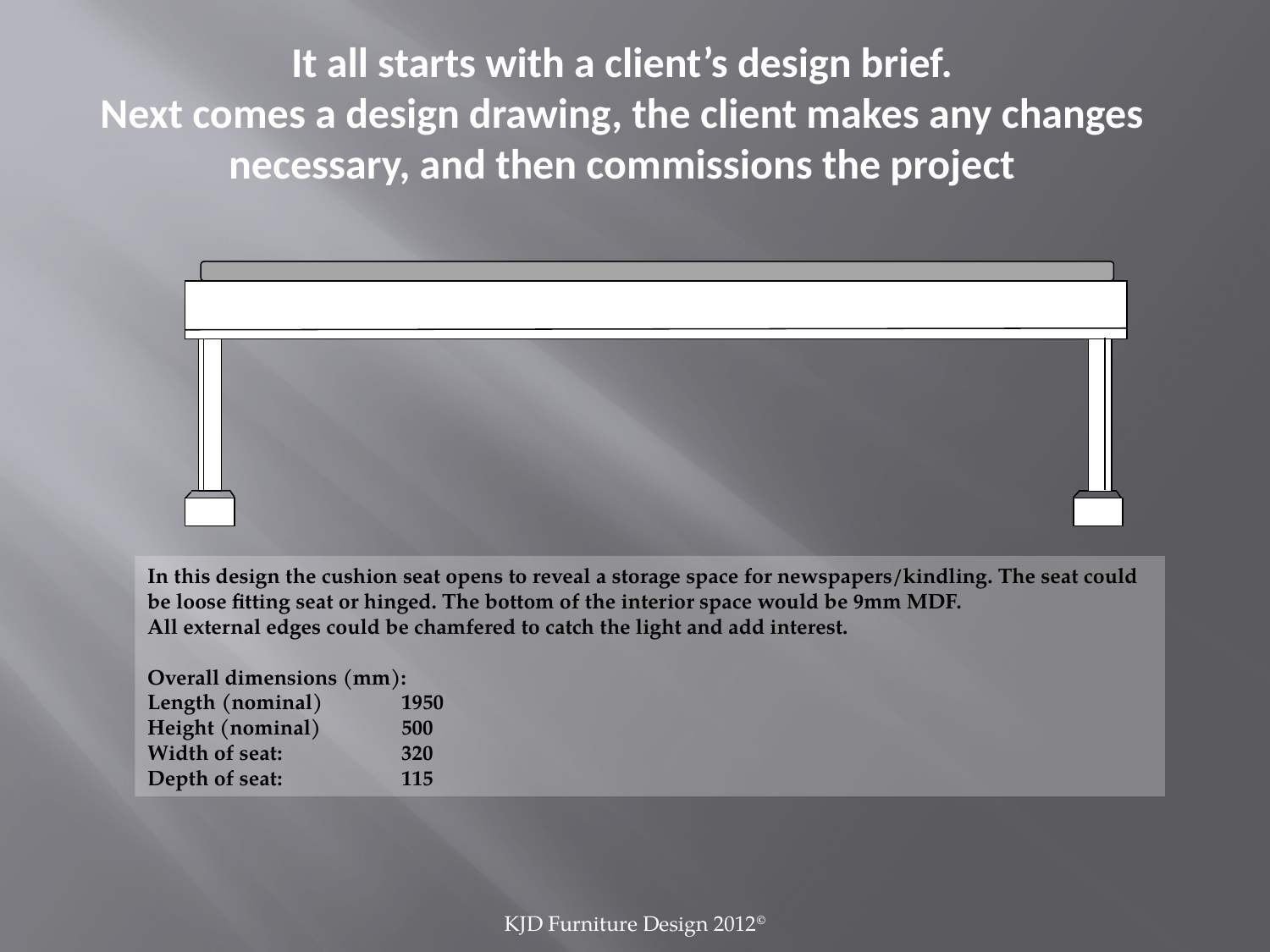

It all starts with a client’s design brief.
Next comes a design drawing, the client makes any changes necessary, and then commissions the project

In this design the cushion seat opens to reveal a storage space for newspapers/kindling. The seat could be loose fitting seat or hinged. The bottom of the interior space would be 9mm MDF.
All external edges could be chamfered to catch the light and add interest.

Overall dimensions (mm):
Length (nominal)	1950
Height (nominal)	500
Width of seat:	320
Depth of seat:	115
KJD Furniture Design 2012©